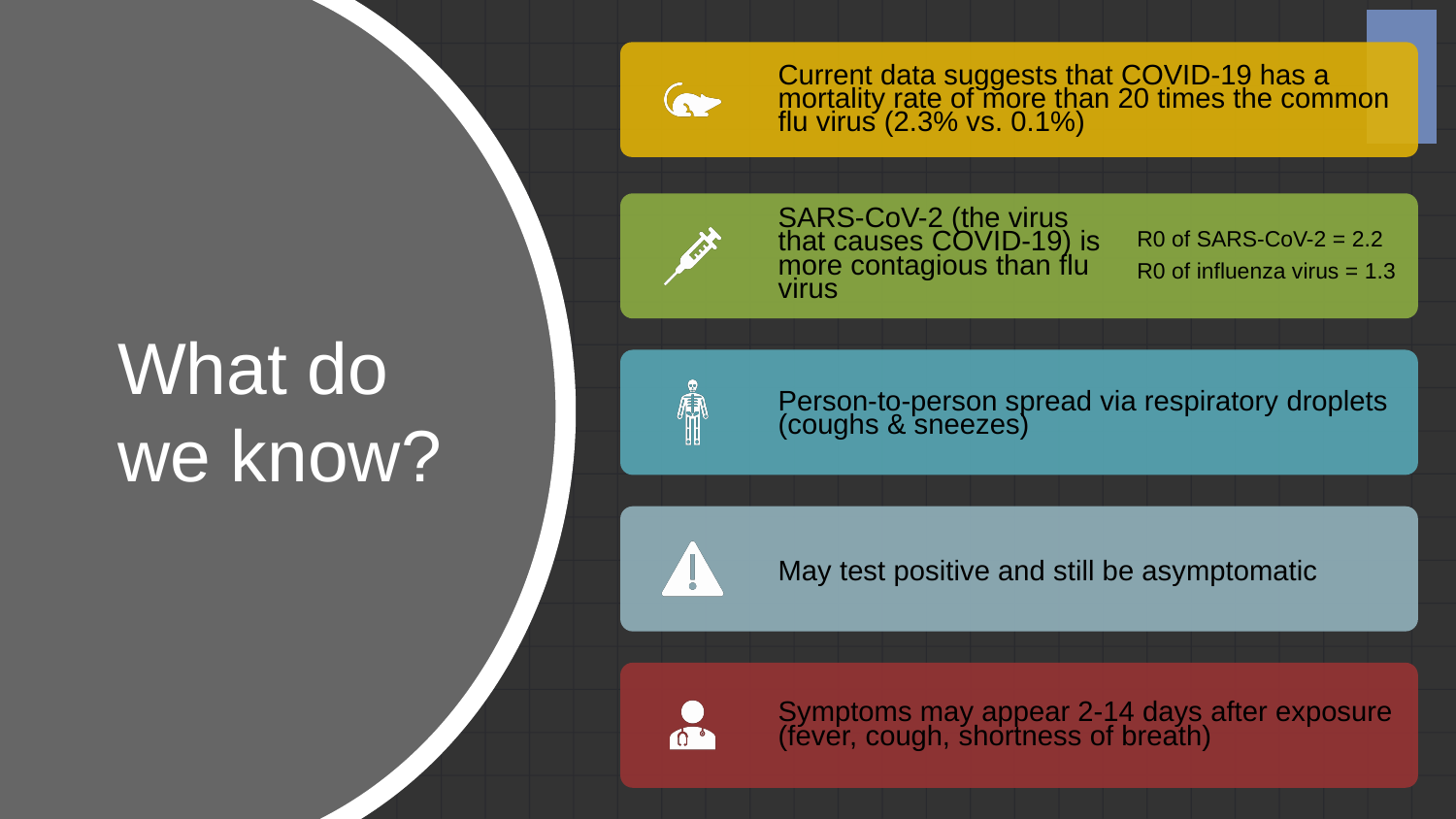

I
Current data suggests that COVID-19 has a mortality rate of more than 20 times the common flu virus (2.3% vs. 0.1%)
SARS-CoV-2 (the virus that causes COVID-19) is more contagious than flu virus
R0 of SARS-CoV-2 = 2.2
R0 of influenza virus = 1.3
Person-to-person spread via respiratory droplets (coughs & sneezes)
May test positive and still be asymptomatic
Symptoms may appear 2-14 days after exposure (fever, cough, shortness of breath)
# What do we know?